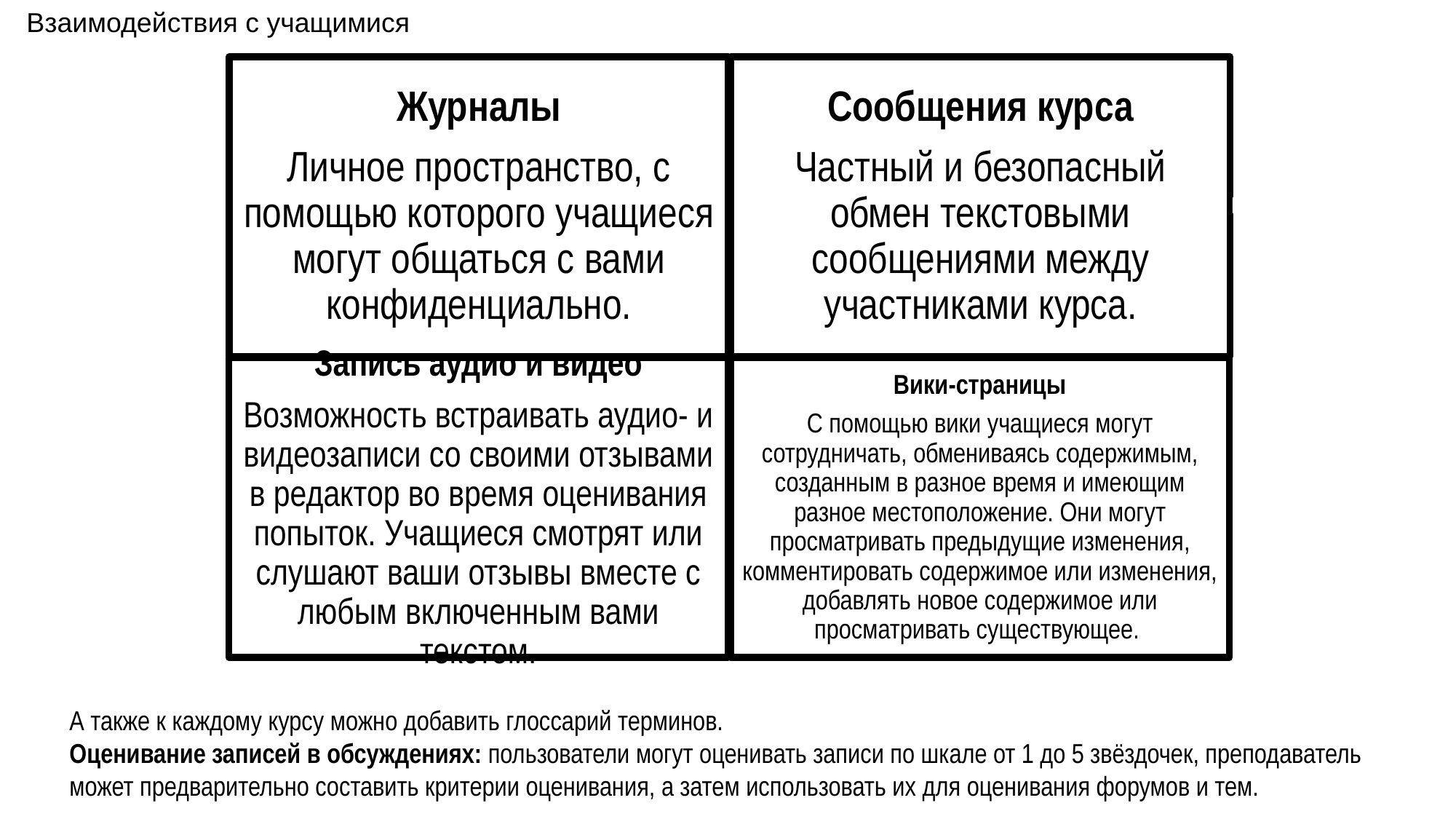

Взаимодействия с учащимися
Журналы
Личное пространство, с помощью которого учащиеся могут общаться с вами конфиденциально.
Сообщения курса
Частный и безопасный обмен текстовыми сообщениями между участниками курса.

Запись аудио и видео
Возможность встраивать аудио- и видеозаписи со своими отзывами в редактор во время оценивания попыток. Учащиеся смотрят или слушают ваши отзывы вместе с любым включенным вами текстом.
Вики-страницы
С помощью вики учащиеся могут сотрудничать, обмениваясь содержимым, созданным в разное время и имеющим разное местоположение. Они могут просматривать предыдущие изменения, комментировать содержимое или изменения, добавлять новое содержимое или просматривать существующее.
А также к каждому курсу можно добавить глоссарий терминов.
Оценивание записей в обсуждениях: пользователи могут оценивать записи по шкале от 1 до 5 звёздочек, преподаватель может предварительно составить критерии оценивания, а затем использовать их для оценивания форумов и тем.